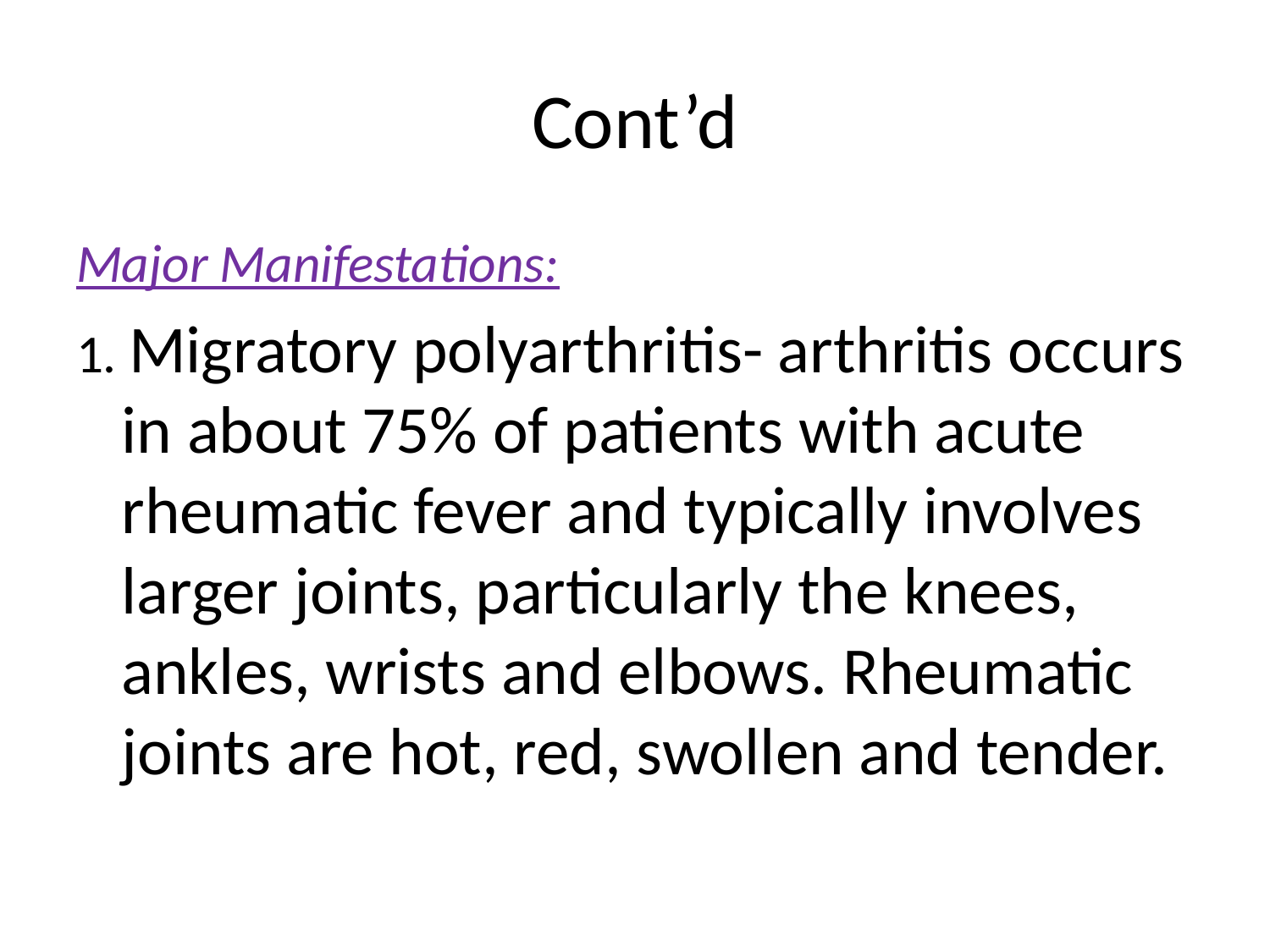

# Cont’d
Major Manifestations:
1. Migratory polyarthritis- arthritis occurs in about 75% of patients with acute rheumatic fever and typically involves larger joints, particularly the knees, ankles, wrists and elbows. Rheumatic joints are hot, red, swollen and tender.